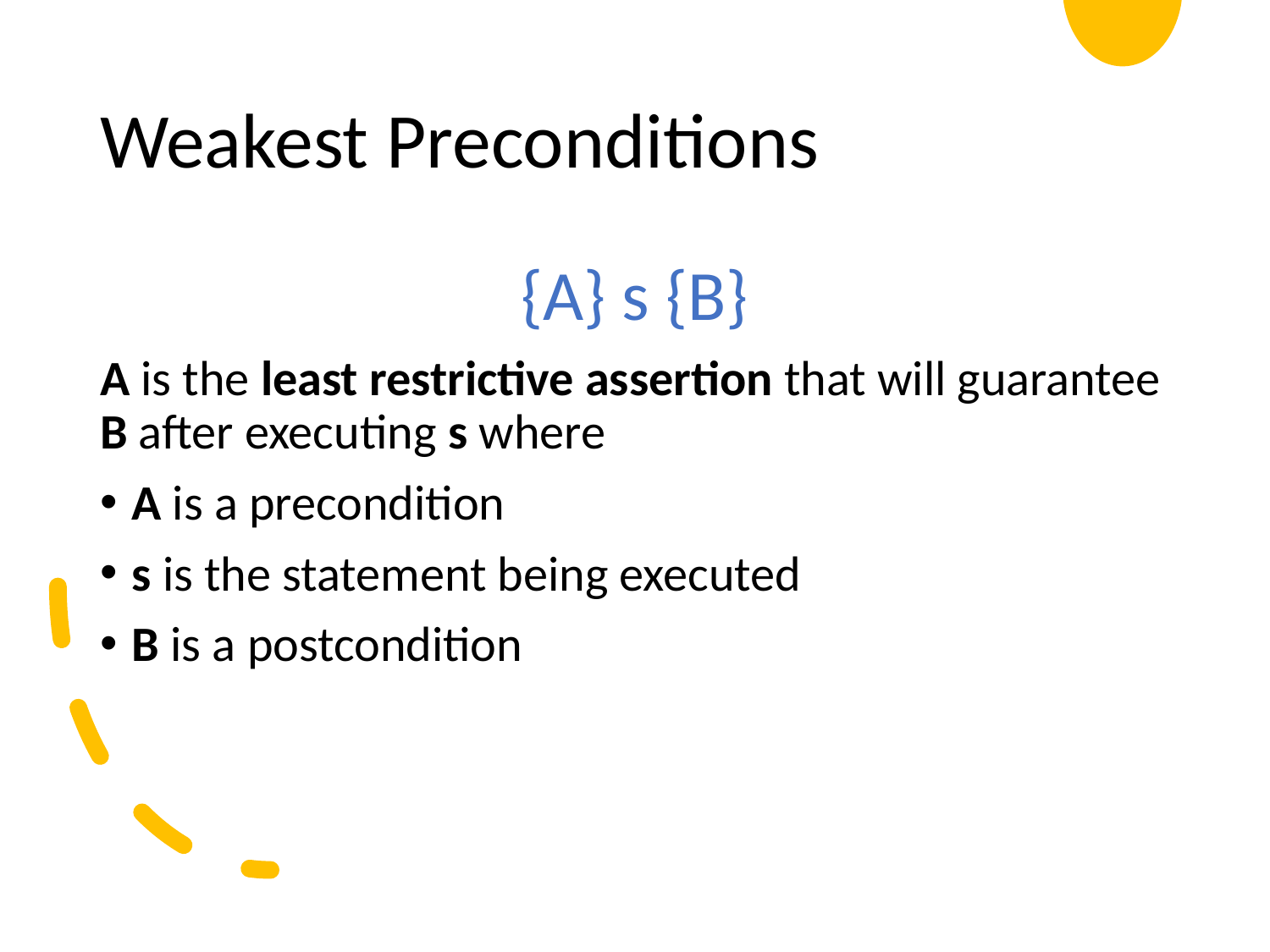

# Weakest Preconditions
{A} s {B}
A is the least restrictive assertion that will guarantee B after executing s where
A is a precondition
s is the statement being executed
B is a postcondition